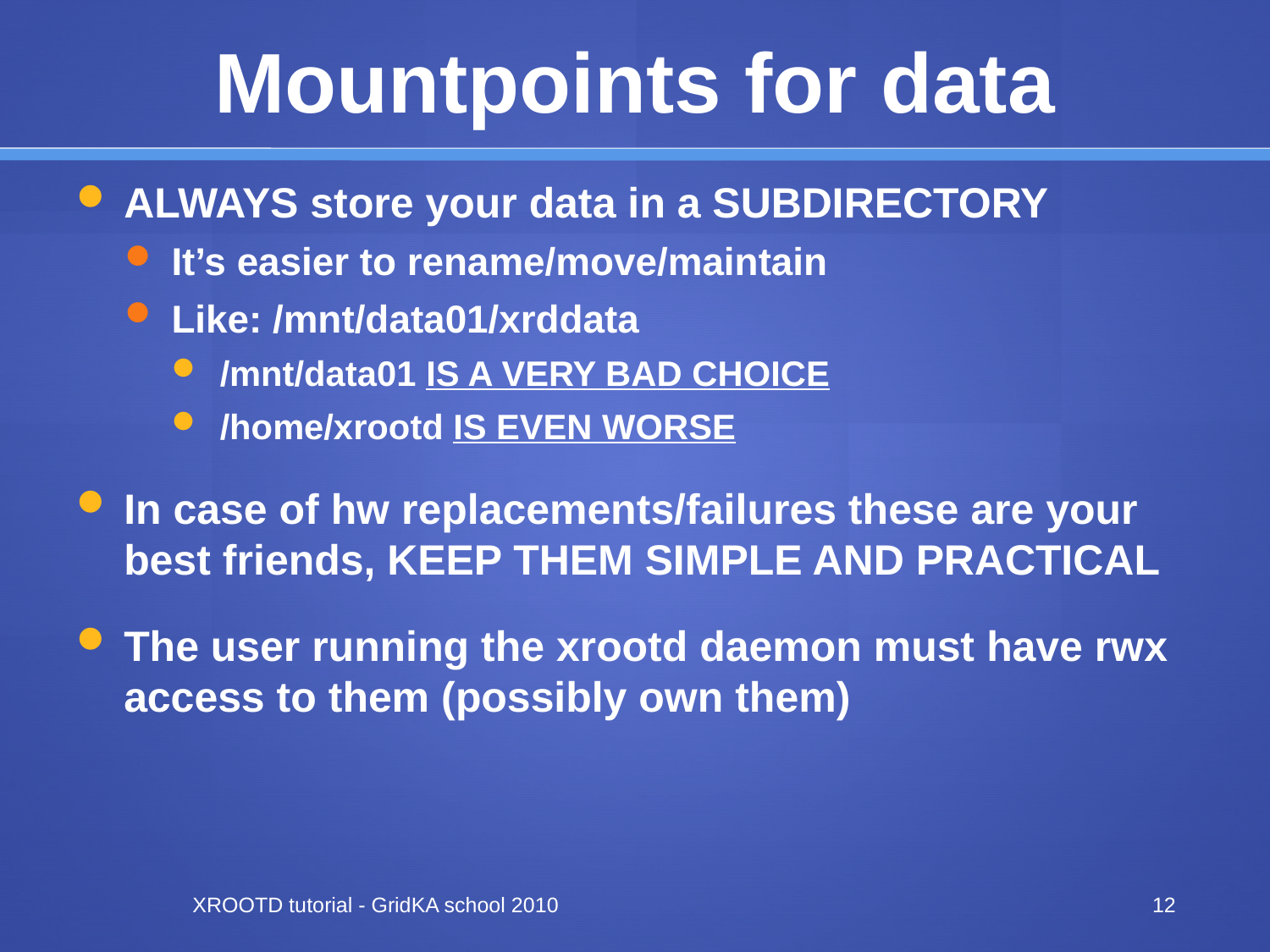

# Mountpoints for data
ALWAYS store your data in a SUBDIRECTORY
It’s easier to rename/move/maintain
Like: /mnt/data01/xrddata
/mnt/data01 IS A VERY BAD CHOICE
/home/xrootd IS EVEN WORSE
In case of hw replacements/failures these are your best friends, KEEP THEM SIMPLE AND PRACTICAL
The user running the xrootd daemon must have rwx access to them (possibly own them)
XROOTD tutorial - GridKA school 2010
12